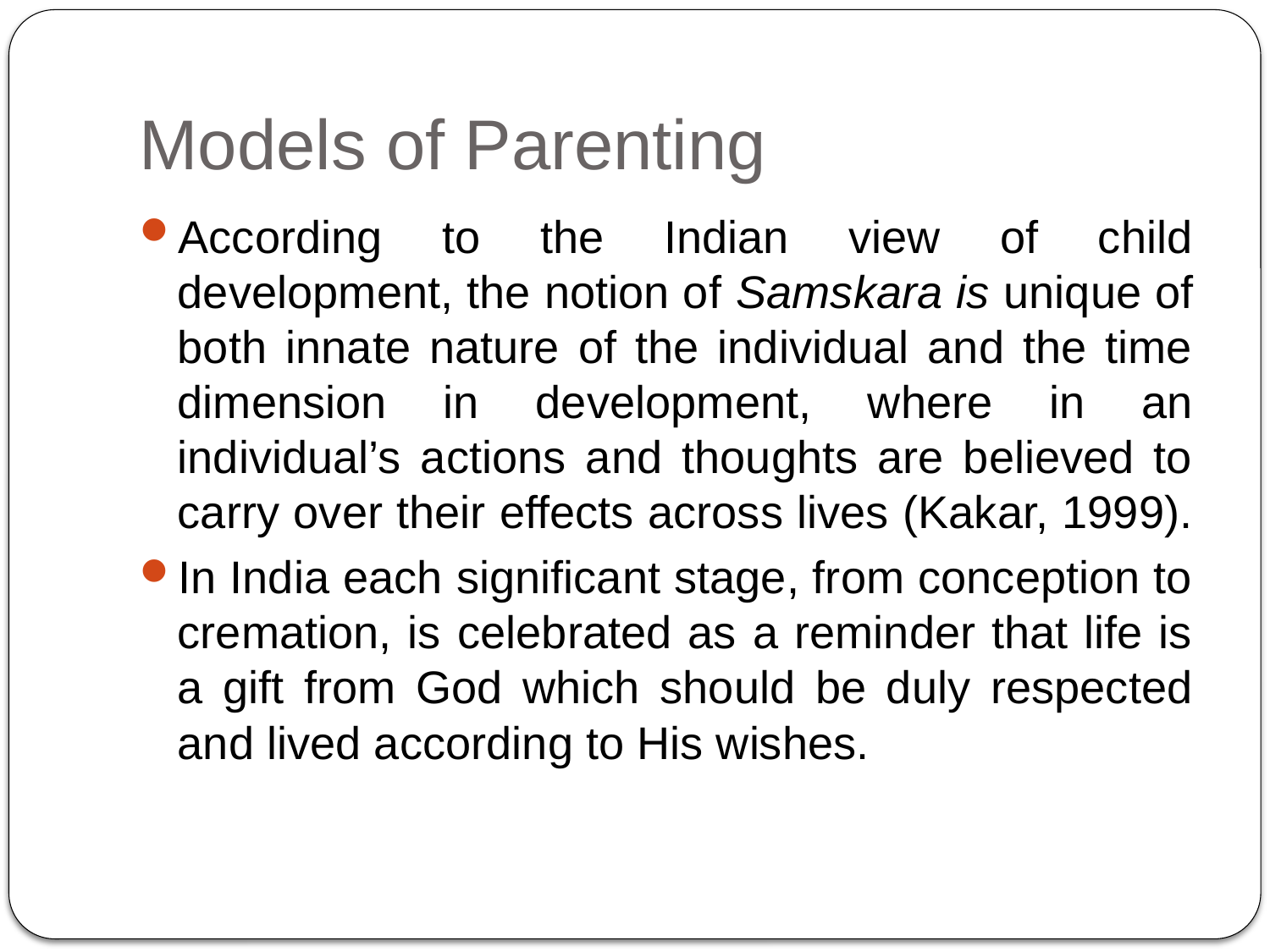

# Models of Parenting
According to the Indian view of child development, the notion of Samskara is unique of both innate nature of the individual and the time dimension in development, where in an individual’s actions and thoughts are believed to carry over their effects across lives (Kakar, 1999).
In India each significant stage, from conception to cremation, is celebrated as a reminder that life is a gift from God which should be duly respected and lived according to His wishes.